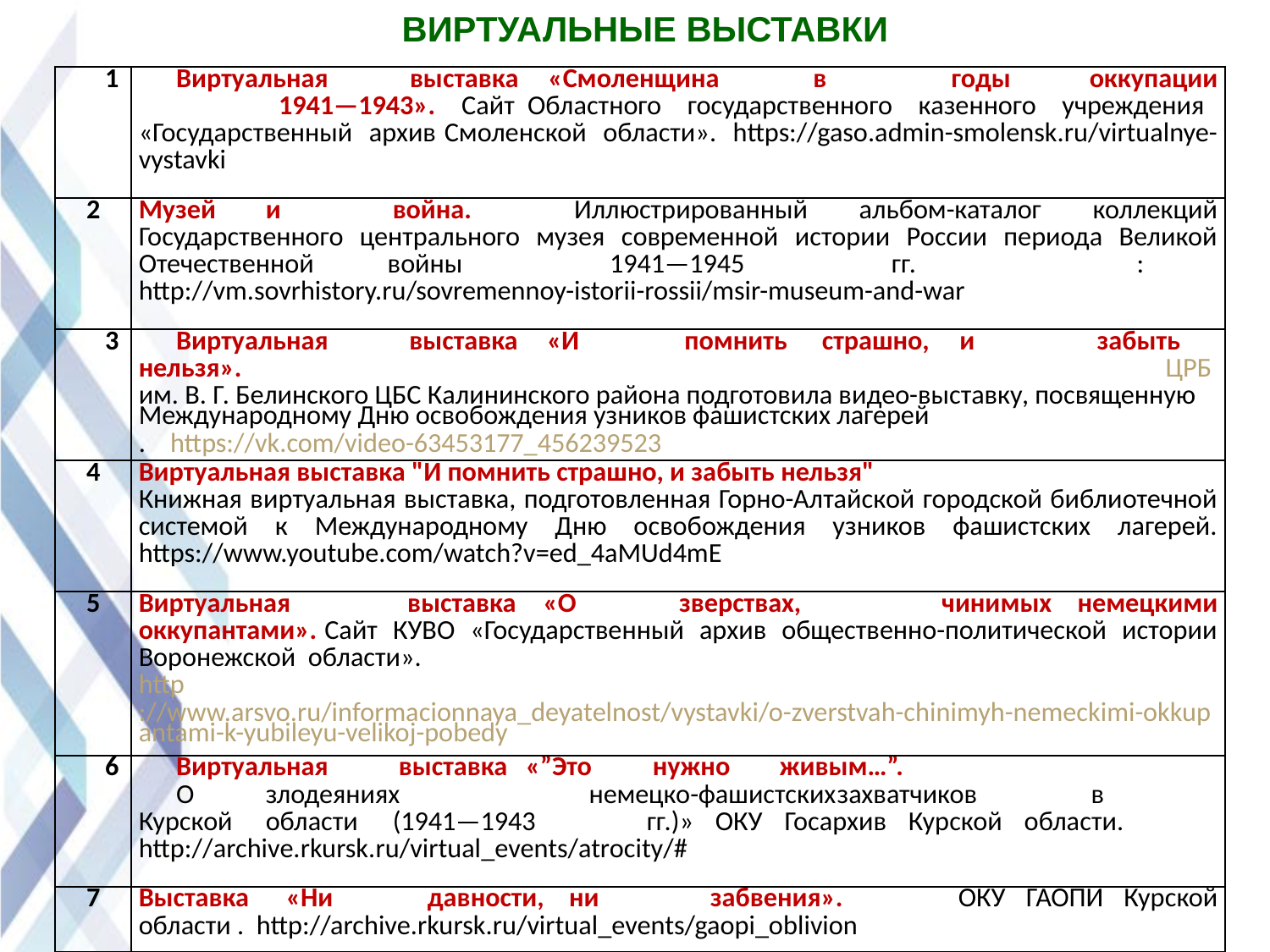

ВИРТУАЛЬНЫЕ ВЫСТАВКИ
| 1 | Виртуальная выставка «Смоленщина в годы оккупации 1941—1943». Сайт Областного государственного казенного учреждения «Государственный архив Смоленской области». https://gaso.admin-smolensk.ru/virtualnye-vystavki |
| --- | --- |
| 2 | Музей и война. Иллюстрированный альбом-каталог коллекций Государственного центрального музея современной истории России периода Великой Отечественной войны 1941—1945 гг. : http://vm.sovrhistory.ru/sovremennoy-istorii-rossii/msir-museum-and-war |
| 3 | Виртуальная выставка «И помнить страшно, и забыть нельзя». ЦРБ им. В. Г. Белинского ЦБС Калининского района подготовила видео-выставку, посвященную Международному Дню освобождения узников фашистских лагерей. https://vk.com/video-63453177\_456239523 |
| 4 | Виртуальная выставка "И помнить страшно, и забыть нельзя" Книжная виртуальная выставка, подготовленная Горно-Алтайской городской библиотечной системой к Международному Дню освобождения узников фашистских лагерей. https://www.youtube.com/watch?v=ed\_4aMUd4mE |
| 5 | Виртуальная выставка «О зверствах, чинимых немецкими оккупантами». Сайт КУВО «Государственный архив общественно-политической истории Воронежской  области». http://www.arsvo.ru/informacionnaya\_deyatelnost/vystavki/o-zverstvah-chinimyh-nemeckimi-okkupantami-k-yubileyu-velikoj-pobedy |
| 6 | Виртуальная выставка «”Это нужно живым…”. О злодеяниях немецко-фашистских захватчиков в Курской области (1941—1943 гг.)» ОКУ Госархив Курской области. http://archive.rkursk.ru/virtual\_events/atrocity/# |
| 7 | Выставка «Ни давности, ни забвения». ОКУ ГАОПИ Курской области . http://archive.rkursk.ru/virtual\_events/gaopi\_oblivion |
15